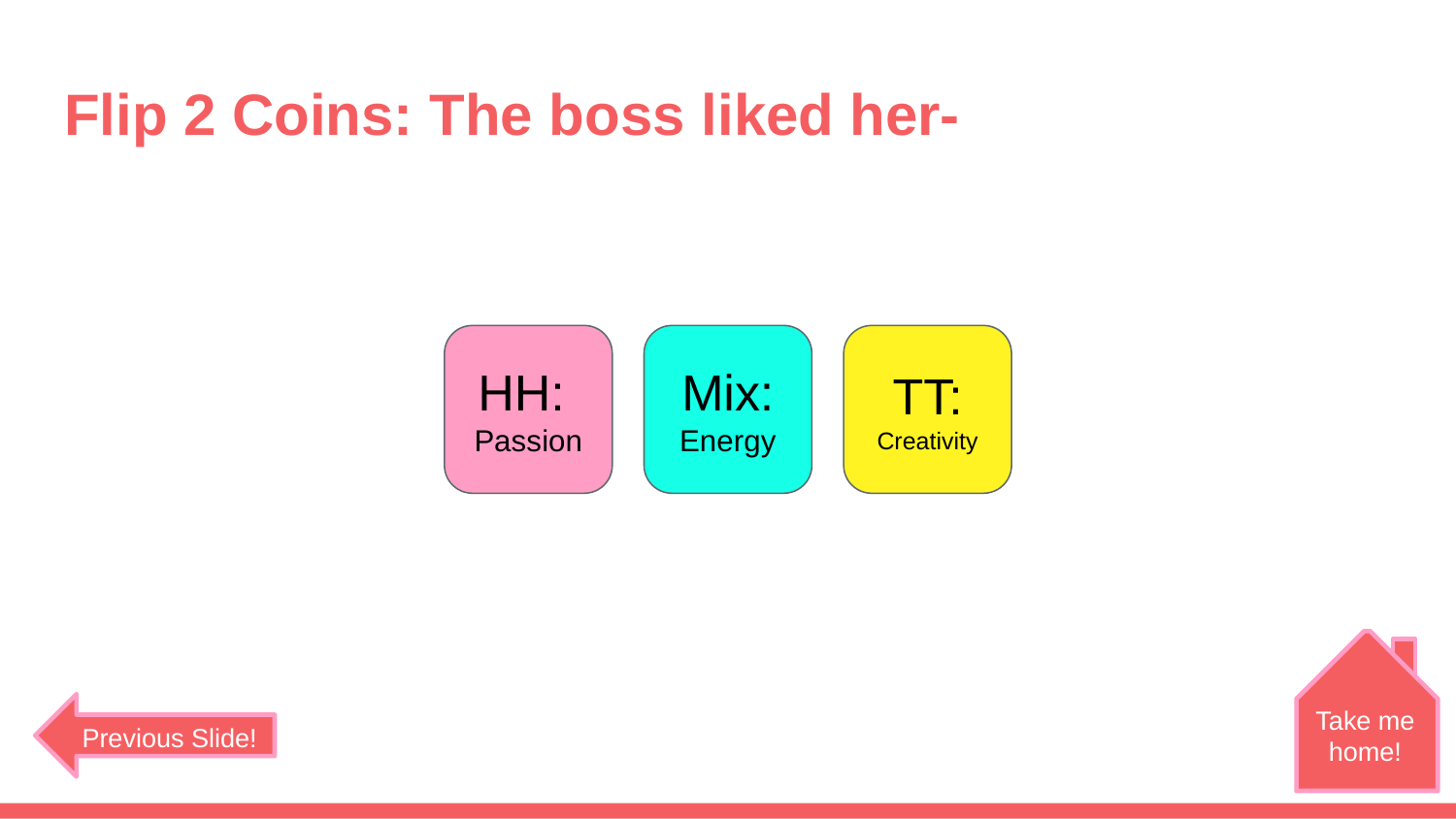

# Flip 2 Coins: The boss liked her-
HH:
Passion
Mix:
Energy
TT:
Creativity

Take me home!

Previous Slide!